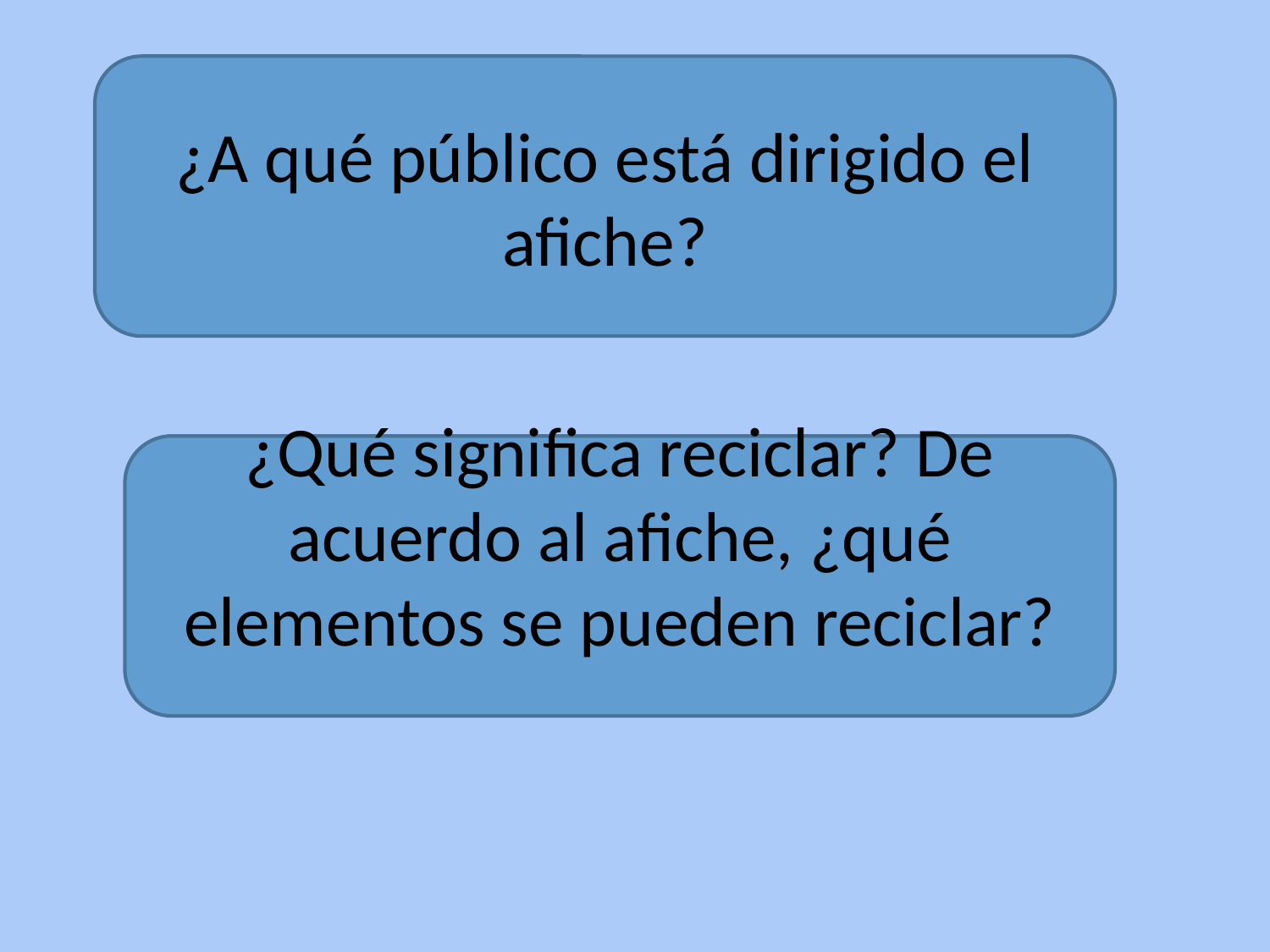

¿A qué público está dirigido el afiche?
¿Qué significa reciclar? De acuerdo al afiche, ¿qué elementos se pueden reciclar?
#